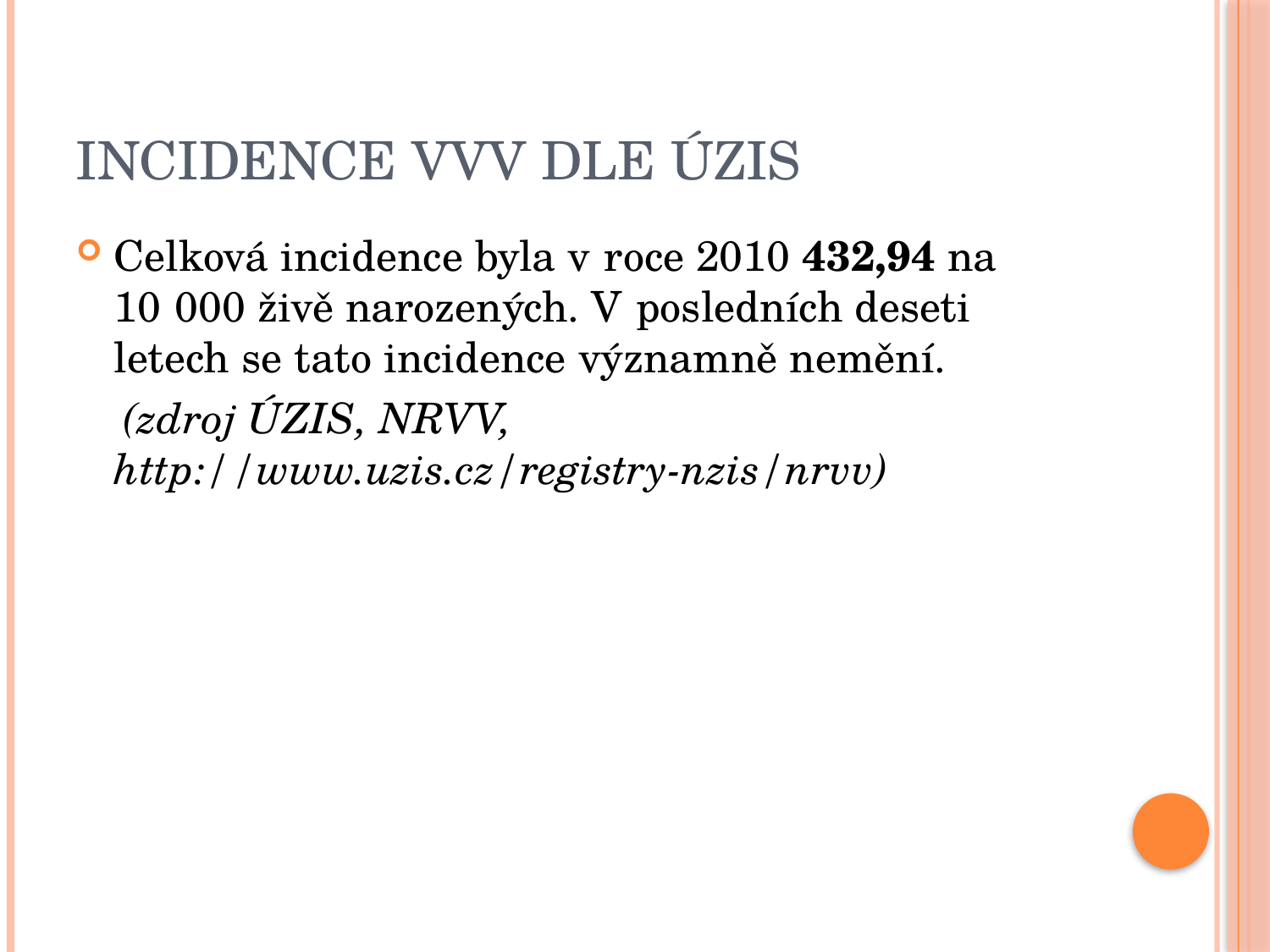

# Incidence VVV dle ÚZIS
Celková incidence byla v roce 2010 432,94 na 10 000 živě narozených. V posledních deseti letech se tato incidence významně nemění.
    (zdroj ÚZIS, NRVV, http://www.uzis.cz/registry-nzis/nrvv)